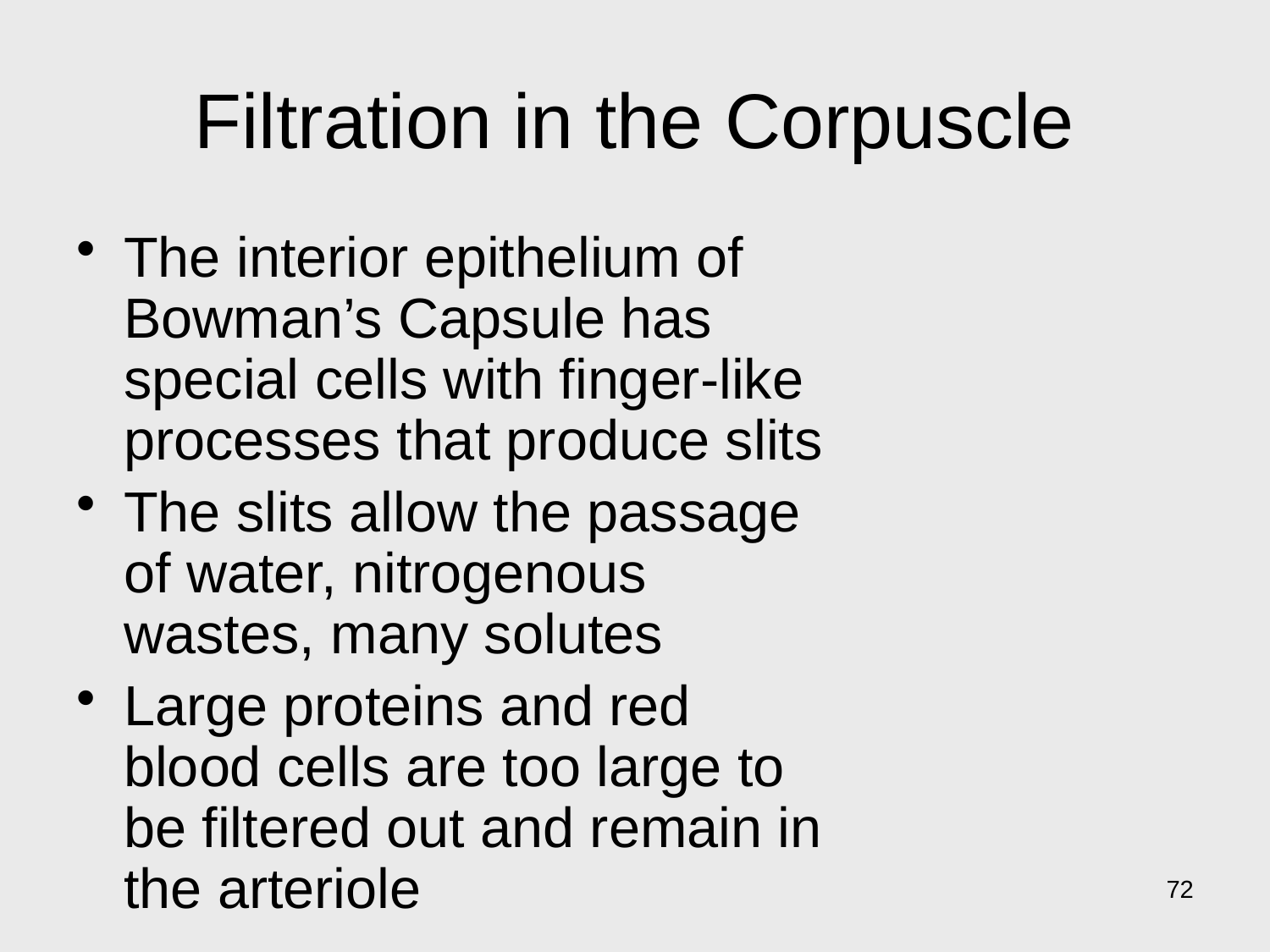

# Filtration in the Corpuscle
The interior epithelium of Bowman’s Capsule has special cells with finger-like processes that produce slits
The slits allow the passage of water, nitrogenous wastes, many solutes
Large proteins and red blood cells are too large to be filtered out and remain in the arteriole
72